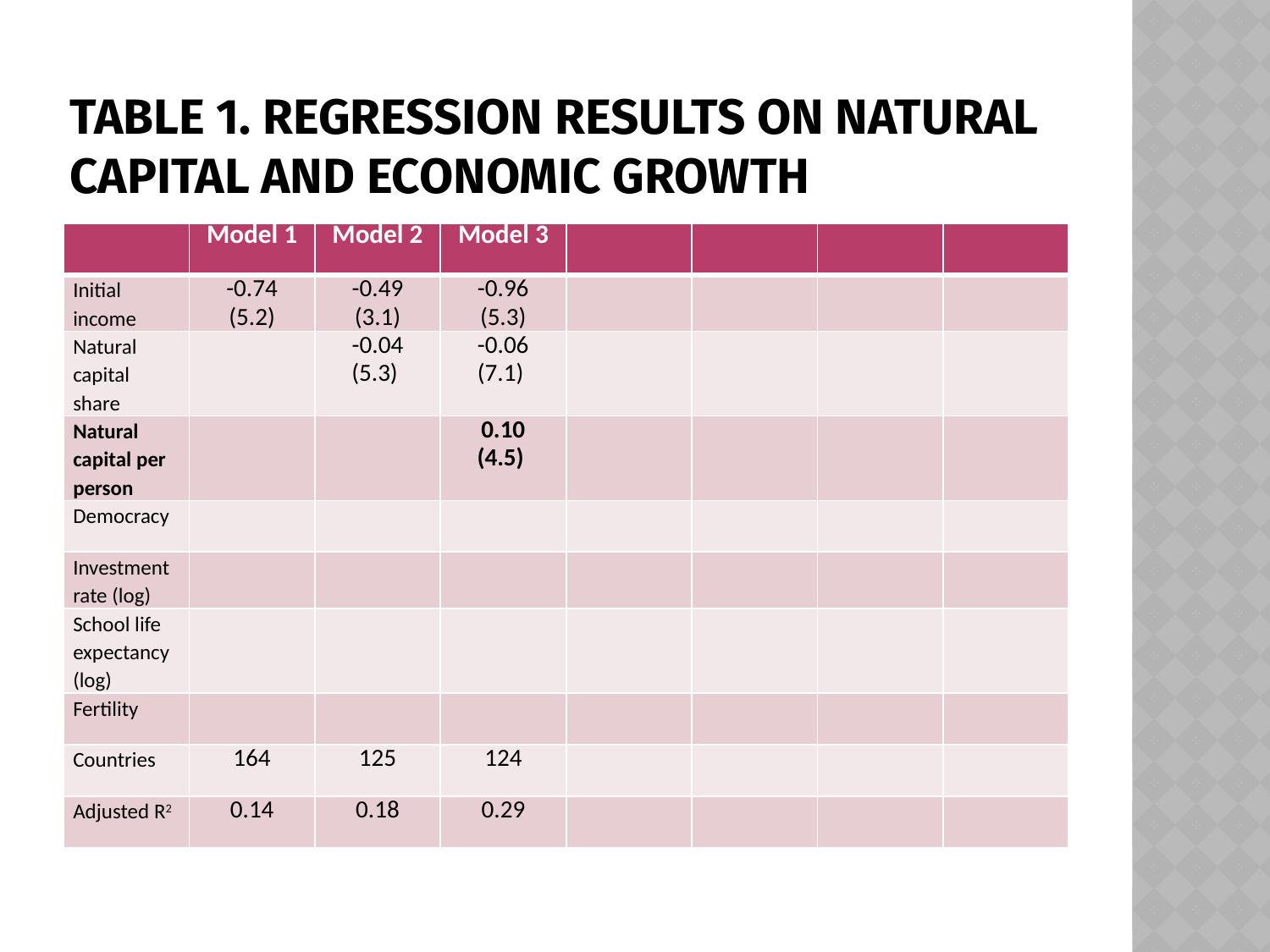

# Table 1. Regression results on natural capital and economic growth
|  | Model 1 | Model 2 | Model 3 |  |  |  |  |
| --- | --- | --- | --- | --- | --- | --- | --- |
| Initial income | -0.74 (5.2) | -0.49 (3.1) | -0.96 (5.3) |  |  |  |  |
| Natural capital share |  | -0.04 (5.3) | -0.06 (7.1) |  |  |  |  |
| Natural capital per person |  |  | 0.10 (4.5) |  |  |  |  |
| Democracy |  |  |  |  |  |  |  |
| Investment rate (log) |  |  |  |  |  |  |  |
| School life expectancy (log) |  |  |  |  |  |  |  |
| Fertility |  |  |  |  |  |  |  |
| Countries | 164 | 125 | 124 |  |  |  |  |
| Adjusted R2 | 0.14 | 0.18 | 0.29 |  |  |  |  |